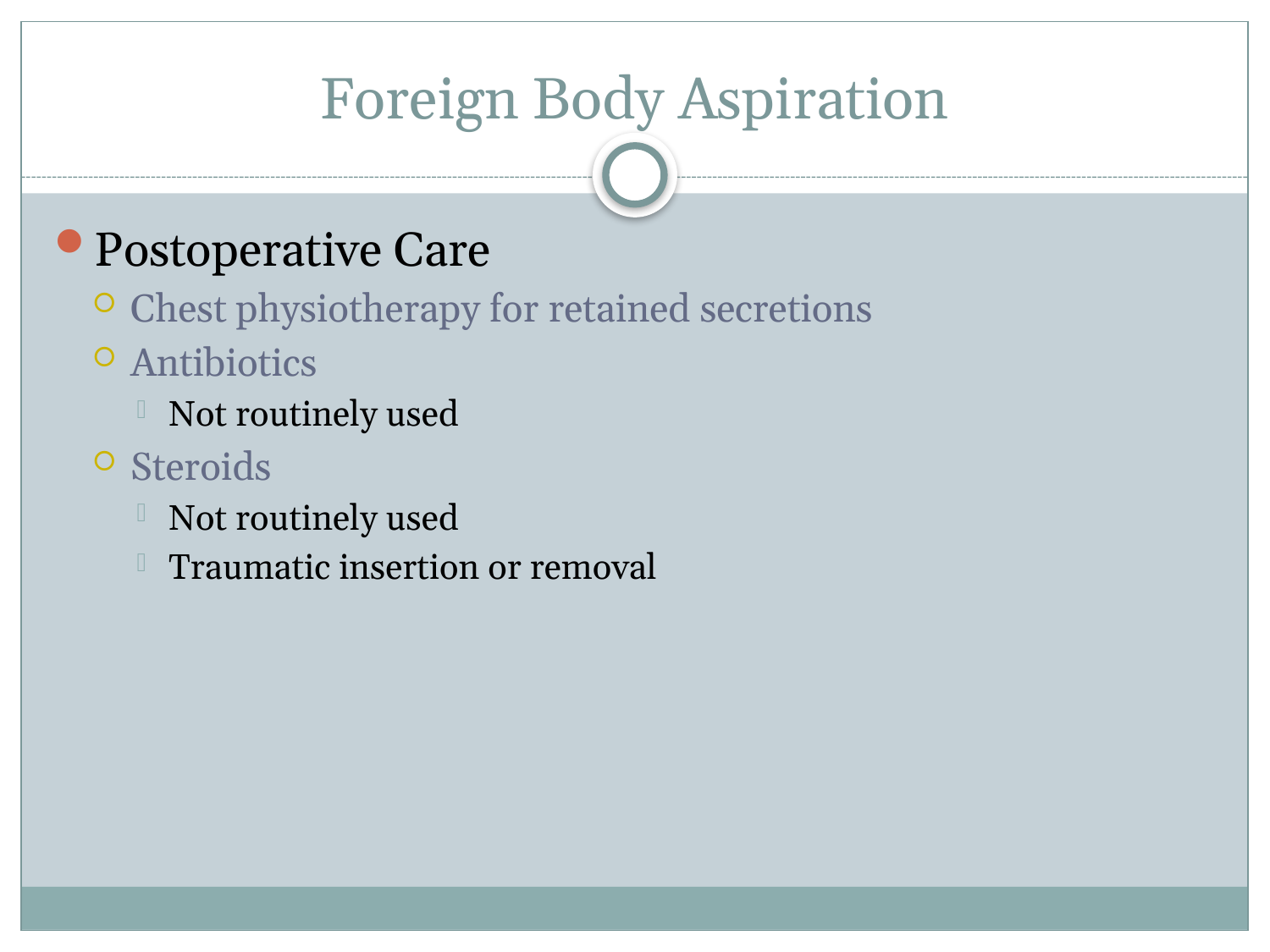

# Foreign Body Aspiration
Postoperative Care
Chest physiotherapy for retained secretions
Antibiotics
Not routinely used
Steroids
Not routinely used
Traumatic insertion or removal